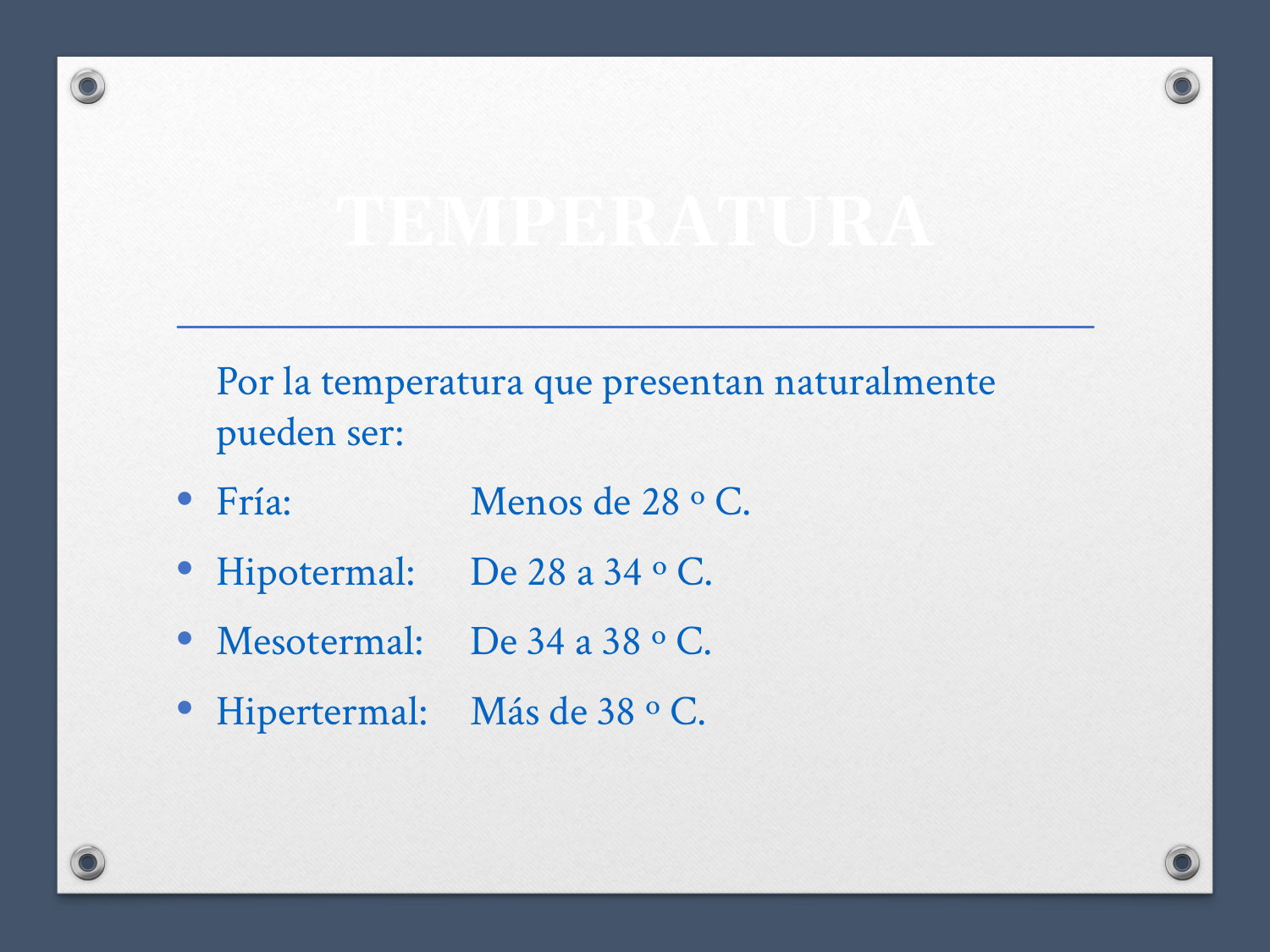

# TEMPERATURA
	Por la temperatura que presentan naturalmente pueden ser:
Fría: 		Menos de 28 º C.
Hipotermal: 	De 28 a 34 º C.
Mesotermal: 	De 34 a 38 º C.
Hipertermal:	Más de 38 º C.